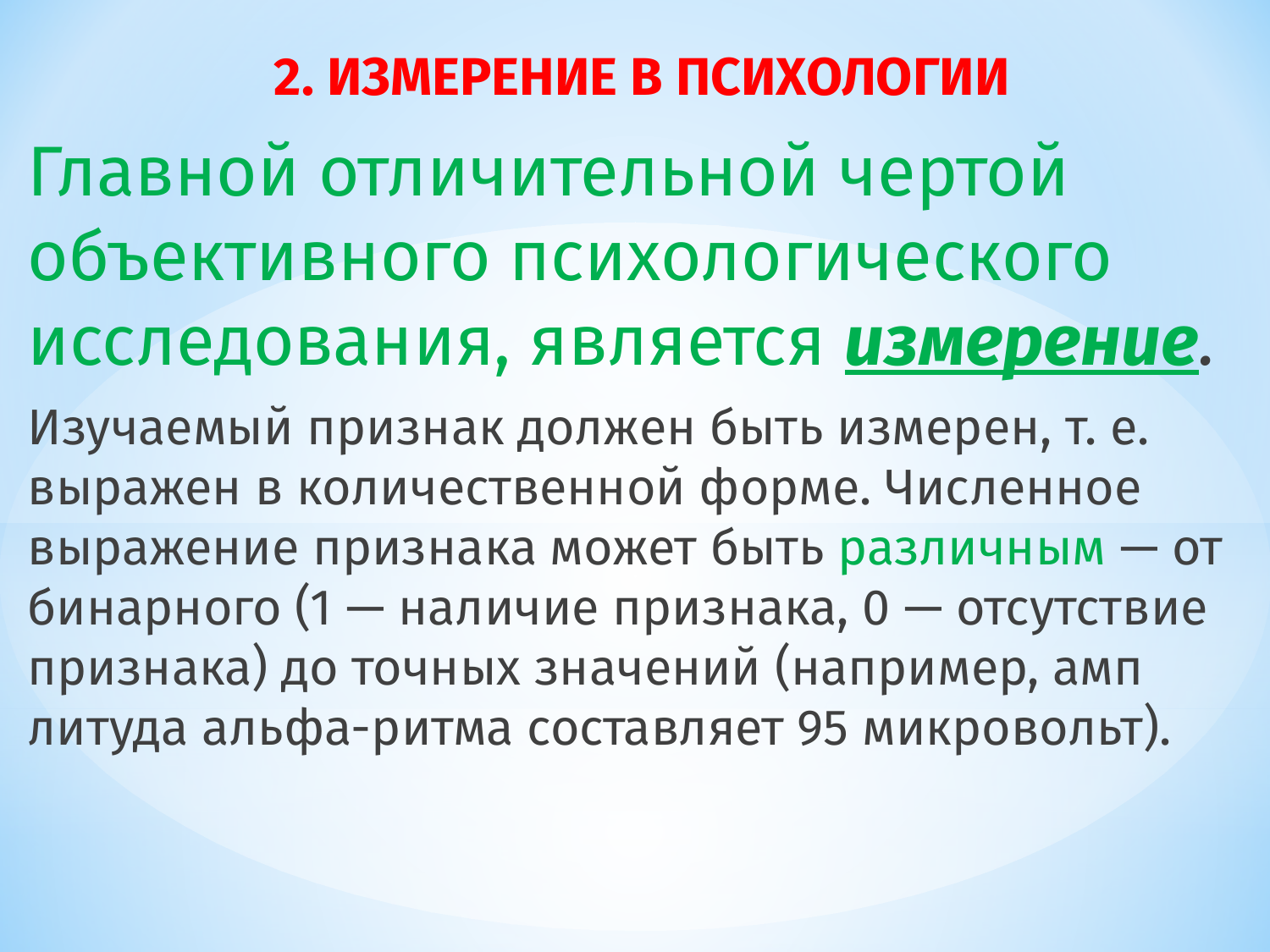

2. ИЗМЕРЕНИЕ В ПСИХОЛОГИИ
Главной отличительной чертой объективного психологического исследования, является из­мерение.
Изучаемый признак должен быть измерен, т. е. выражен в количественной форме. Численное выражение призна­ка может быть различным — от бинарного (1 — наличие признака, 0 — отсутствие признака) до точных значений (например, амп­литуда альфа-ритма составляет 95 микровольт).